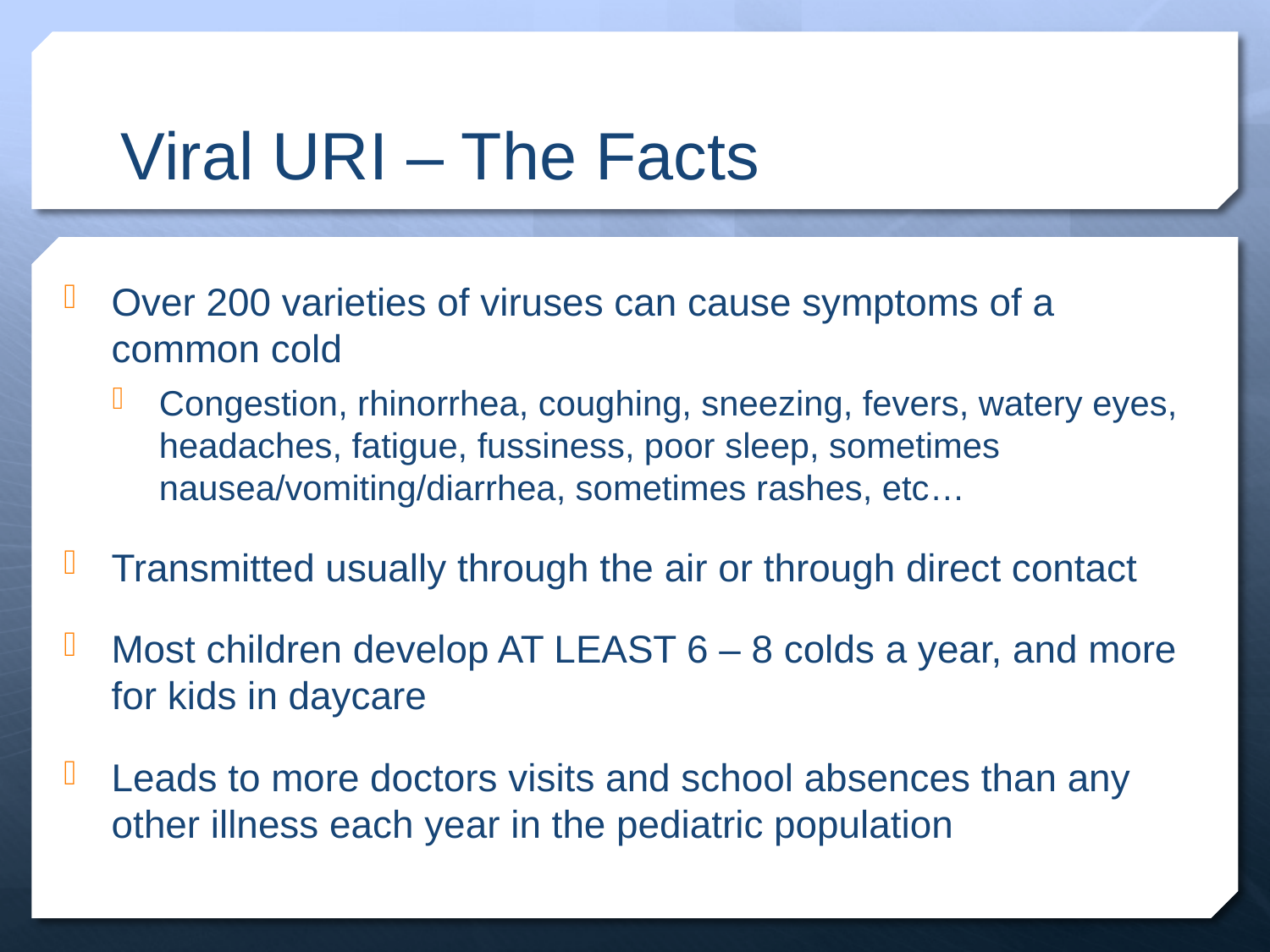

# Viral URI – The Facts
Over 200 varieties of viruses can cause symptoms of a common cold
Congestion, rhinorrhea, coughing, sneezing, fevers, watery eyes, headaches, fatigue, fussiness, poor sleep, sometimes nausea/vomiting/diarrhea, sometimes rashes, etc…
Transmitted usually through the air or through direct contact
Most children develop AT LEAST 6 – 8 colds a year, and more for kids in daycare
Leads to more doctors visits and school absences than any other illness each year in the pediatric population